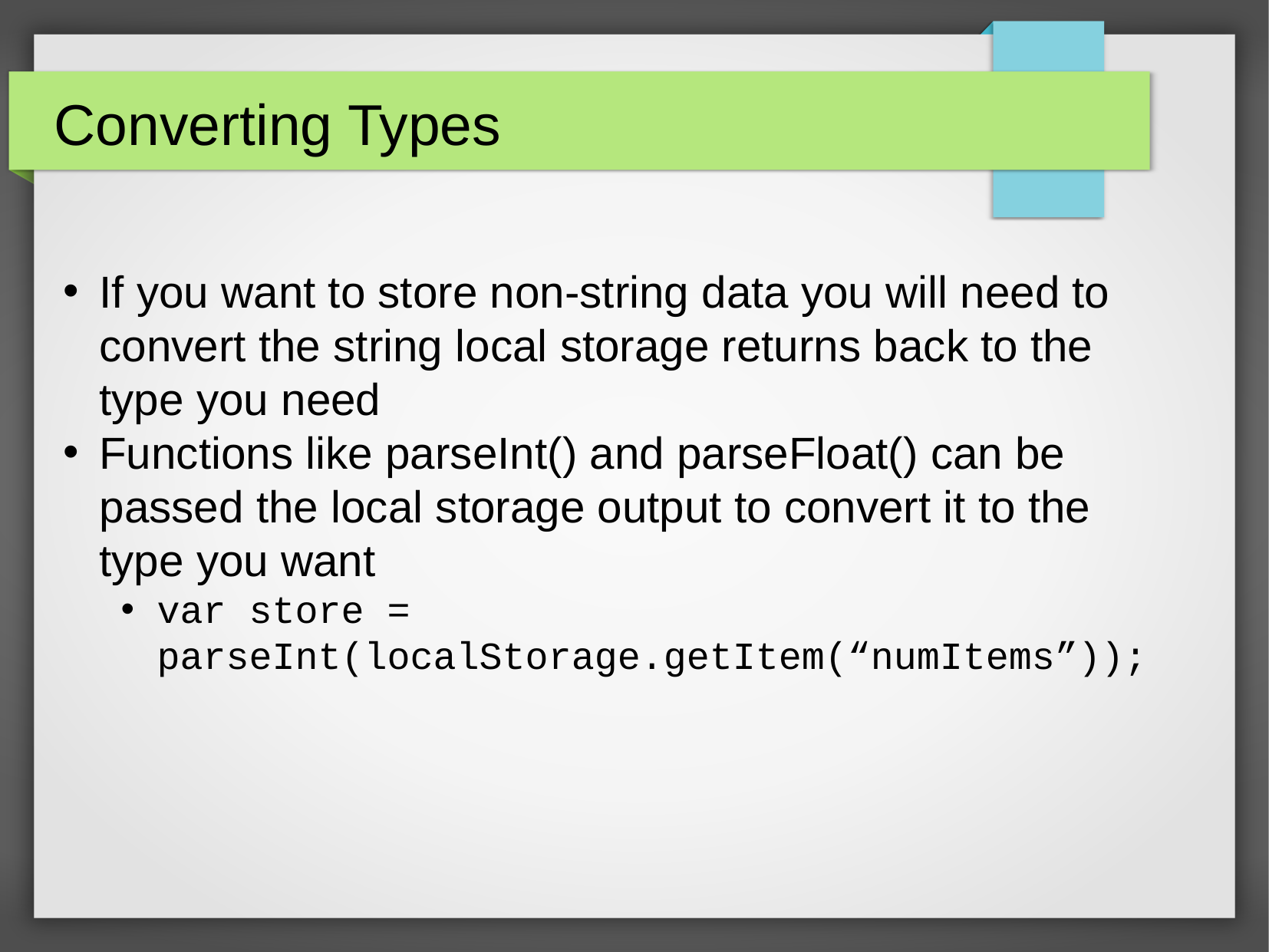

Converting Types
If you want to store non-string data you will need to convert the string local storage returns back to the type you need
Functions like parseInt() and parseFloat() can be passed the local storage output to convert it to the type you want
var store = parseInt(localStorage.getItem(“numItems”));